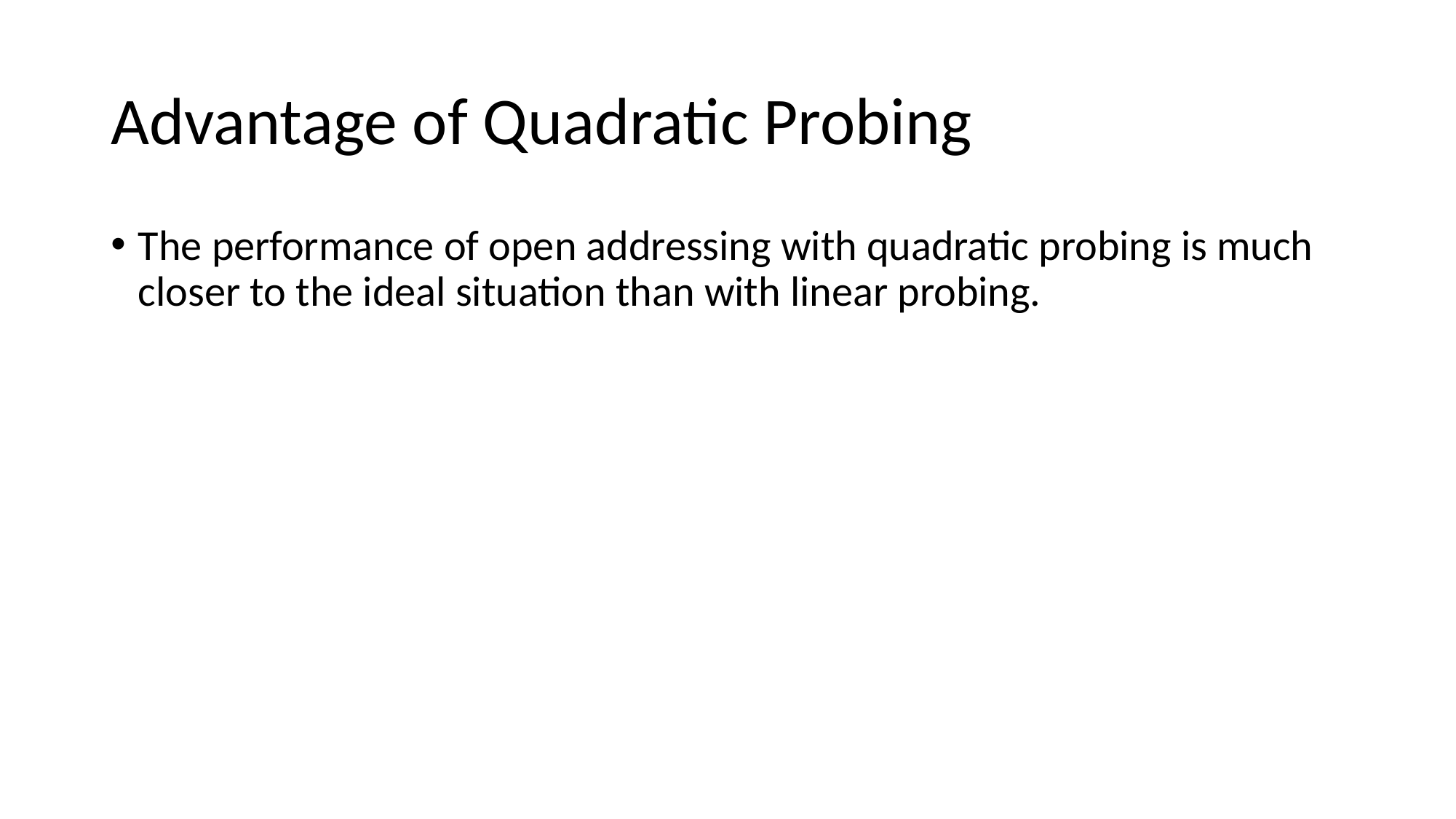

# Advantage of Quadratic Probing
The performance of open addressing with quadratic probing is much closer to the ideal situation than with linear probing.